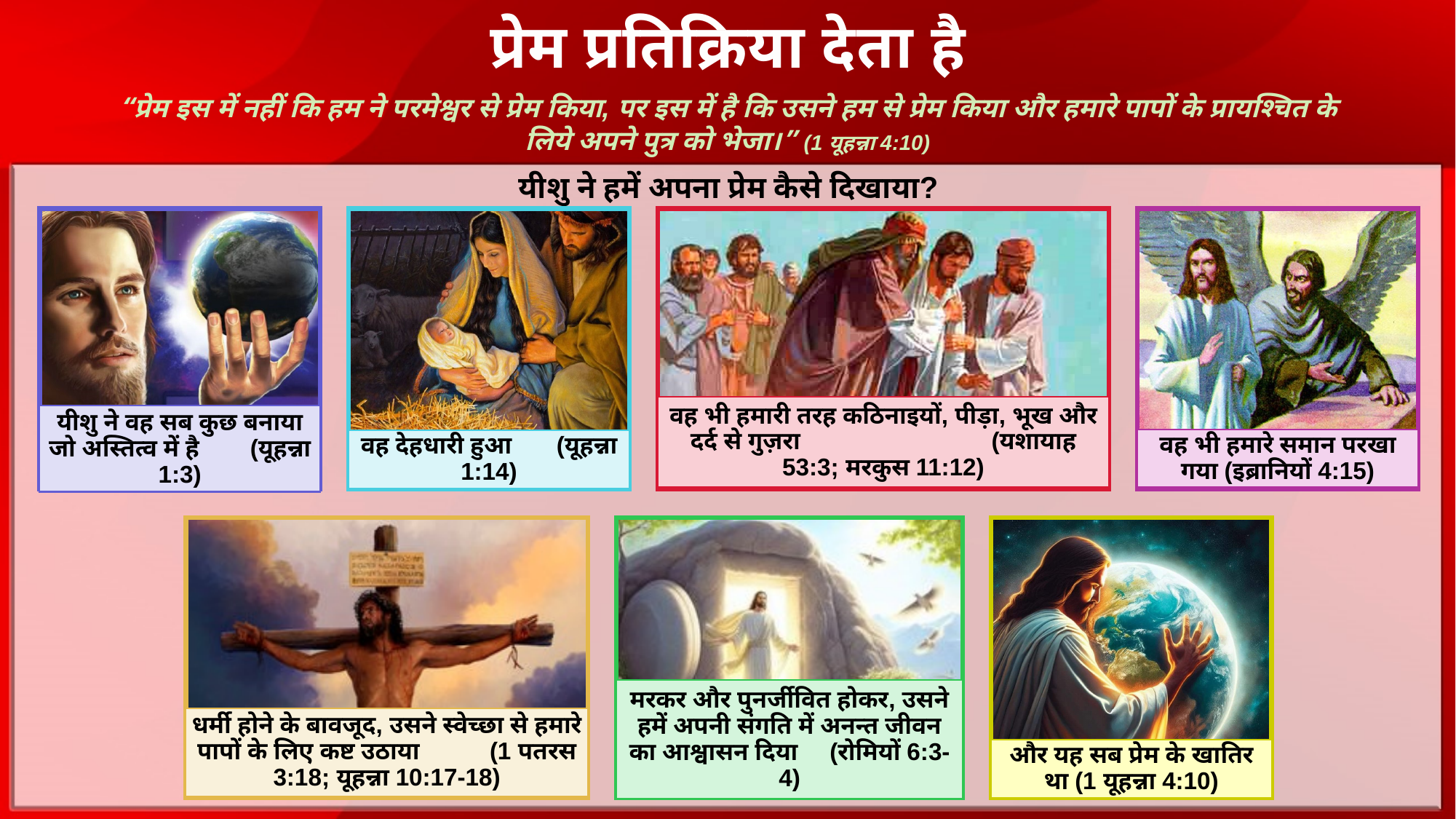

प्रेम प्रतिक्रिया देता है
“प्रेम इस में नहीं कि हम ने परमेश्वर से प्रेम किया, पर इस में है कि उसने हम से प्रेम किया और हमारे पापों के प्रायश्‍चित के लिये अपने पुत्र को भेजा।” (1 यूहन्ना 4:10)
यीशु ने हमें अपना प्रेम कैसे दिखाया?
यीशु ने वह सब कुछ बनाया जो अस्तित्व में है        (यूहन्ना 1:3)
वह देहधारी हुआ       (यूहन्ना 1:14)
वह भी हमारी तरह कठिनाइयों, पीड़ा, भूख और दर्द से गुज़रा                              (यशायाह 53:3; मरकुस 11:12)
वह भी हमारे समान परखा गया (इब्रानियों 4:15)
धर्मी होने के बावजूद, उसने स्वेच्छा से हमारे पापों के लिए कष्ट उठाया           (1 पतरस 3:18; यूहन्ना 10:17-18)
मरकर और पुनर्जीवित होकर, उसने हमें अपनी संगति में अनन्त जीवन का आश्वासन दिया     (रोमियों 6:3-4)
और यह सब प्रेम के खातिर था (1 यूहन्ना 4:10)